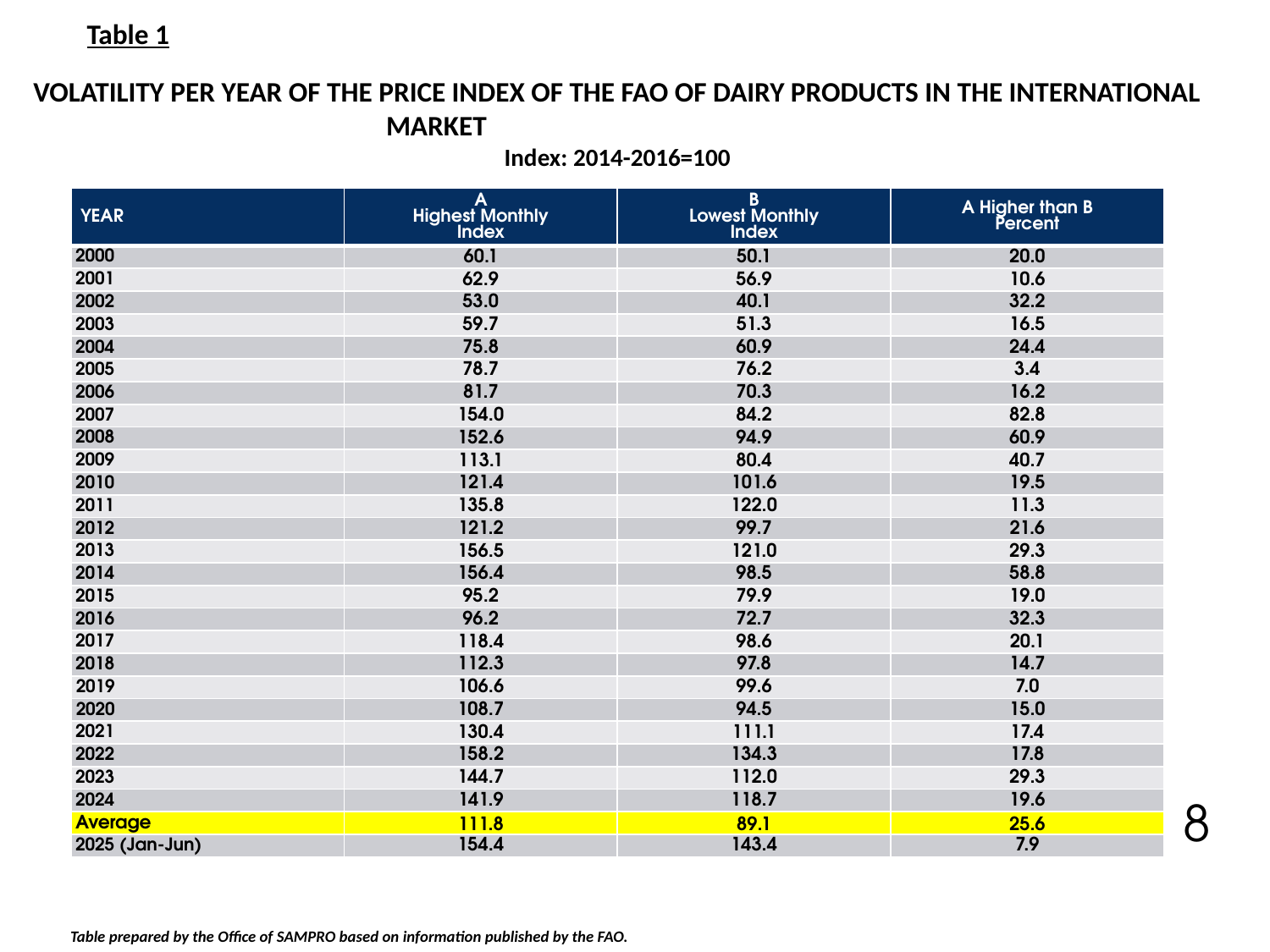

Table 1
VOLATILITY PER YEAR OF THE PRICE INDEX OF THE FAO OF DAIRY PRODUCTS IN THE INTERNATIONAL MARKET
Index: 2014-2016=100
| YEAR | A Highest Monthly Index | B Lowest Monthly Index | A Higher than B Percent |
| --- | --- | --- | --- |
| 2000 | 60.1 | 50.1 | 20.0 |
| 2001 | 62.9 | 56.9 | 10.6 |
| 2002 | 53.0 | 40.1 | 32.2 |
| 2003 | 59.7 | 51.3 | 16.5 |
| 2004 | 75.8 | 60.9 | 24.4 |
| 2005 | 78.7 | 76.2 | 3.4 |
| 2006 | 81.7 | 70.3 | 16.2 |
| 2007 | 154.0 | 84.2 | 82.8 |
| 2008 | 152.6 | 94.9 | 60.9 |
| 2009 | 113.1 | 80.4 | 40.7 |
| 2010 | 121.4 | 101.6 | 19.5 |
| 2011 | 135.8 | 122.0 | 11.3 |
| 2012 | 121.2 | 99.7 | 21.6 |
| 2013 | 156.5 | 121.0 | 29.3 |
| 2014 | 156.4 | 98.5 | 58.8 |
| 2015 | 95.2 | 79.9 | 19.0 |
| 2016 | 96.2 | 72.7 | 32.3 |
| 2017 | 118.4 | 98.6 | 20.1 |
| 2018 | 112.3 | 97.8 | 14.7 |
| 2019 | 106.6 | 99.6 | 7.0 |
| 2020 | 108.7 | 94.5 | 15.0 |
| 2021 | 130.4 | 111.1 | 17.4 |
| 2022 | 158.2 | 134.3 | 17.8 |
| 2023 | 144.7 | 112.0 | 29.3 |
| 2024 | 141.9 | 118.7 | 19.6 |
| Average | 111.8 | 89.1 | 25.6 |
| 2025 (Jan-Jun) | 154.4 | 143.4 | 7.9 |
8
Table prepared by the Office of SAMPRO based on information published by the FAO.